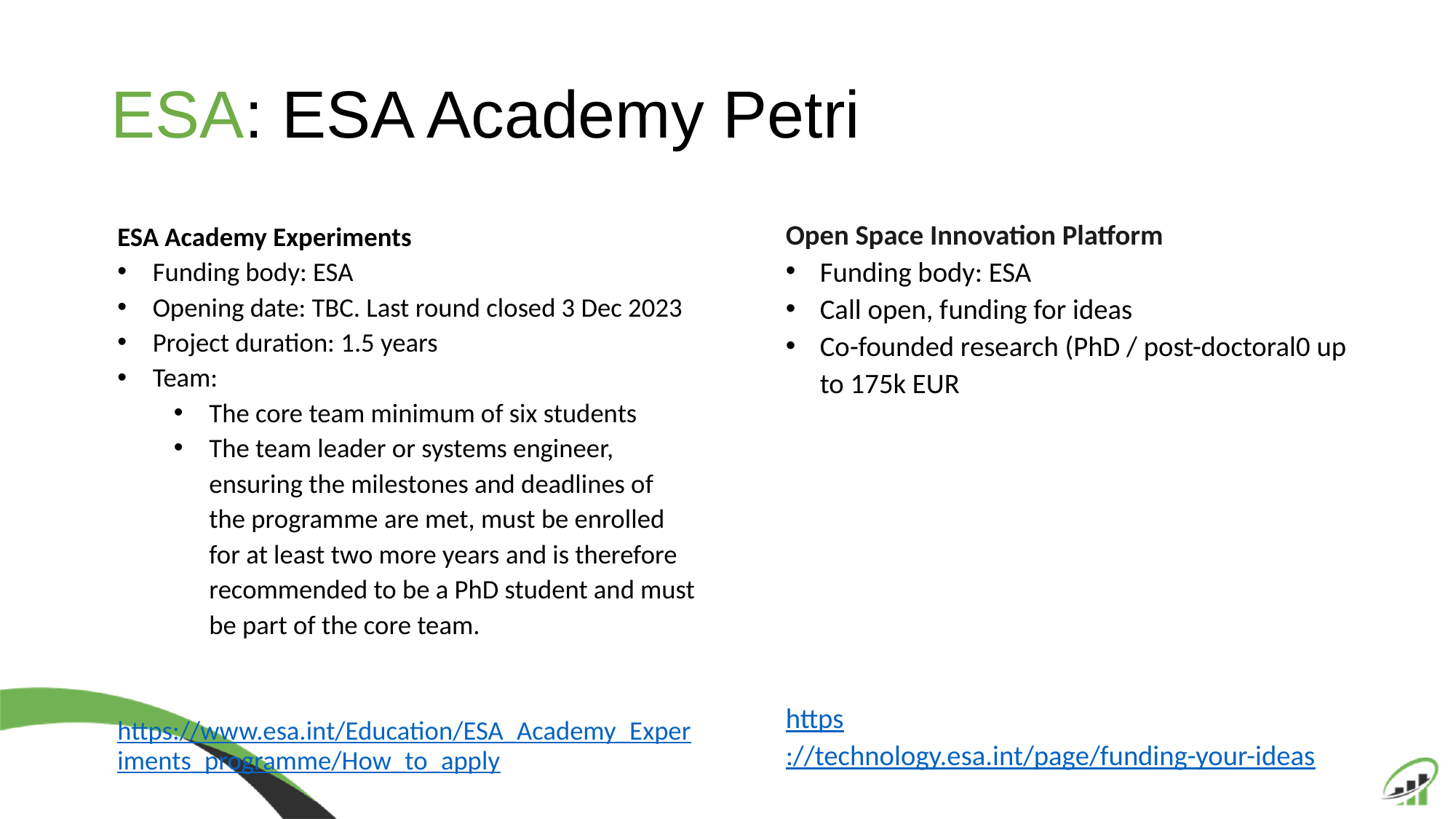

# ESA: ESA Academy Petri
ESA Academy Experiments
Funding body: ESA
Opening date: TBC. Last round closed 3 Dec 2023
Project duration: 1.5 years
Team:
The core team minimum of six students
The team leader or systems engineer, ensuring the milestones and deadlines of the programme are met, must be enrolled for at least two more years and is therefore recommended to be a PhD student and must be part of the core team.

https://www.esa.int/Education/ESA_Academy_Experiments_programme/How_to_apply

Open Space Innovation Platform
Funding body: ESA
Call open, funding for ideas
Co-founded research (PhD / post-doctoral0 up to 175k EUR

https://technology.esa.int/page/funding-your-ideas